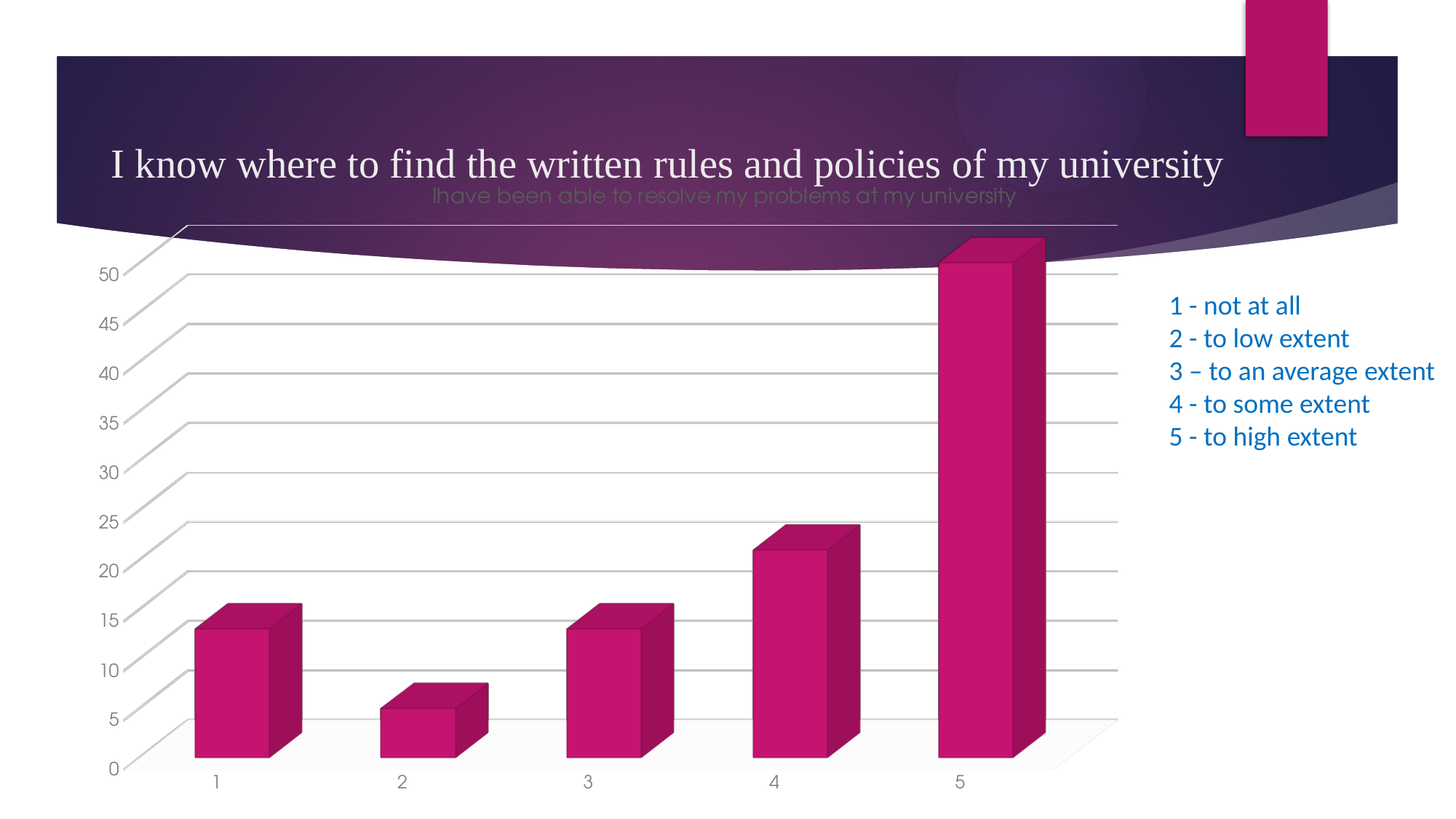

# I know where to find the written rules and policies of my university

[unsupported chart]

[unsupported chart]

1 - not at all
2 - to low extent
3 – to an average extent
4 - to some extent
5 - to high extent